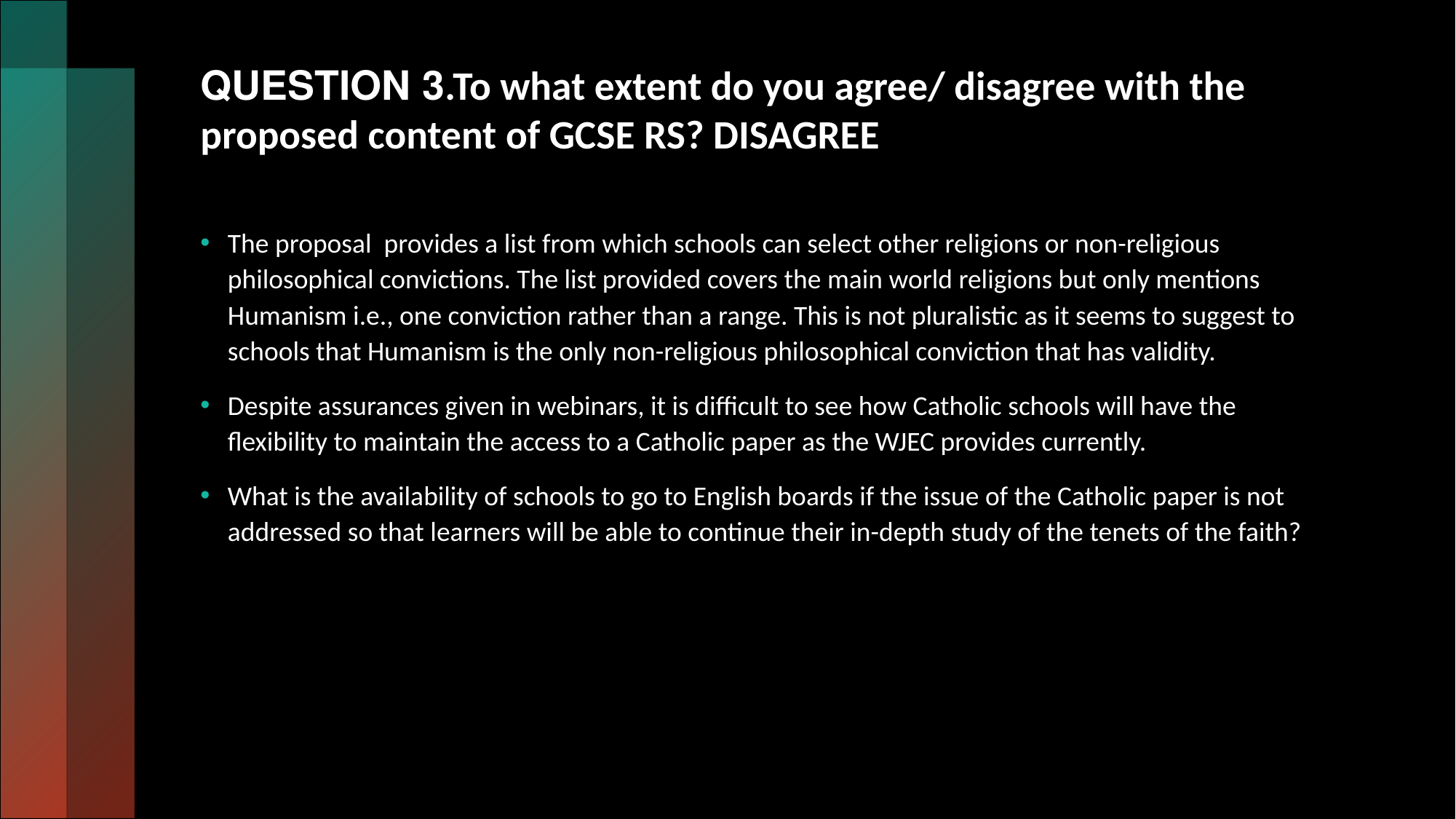

# QUESTION 3.To what extent do you agree/ disagree with the proposed content of GCSE RS? DISAGREE
The proposal  provides a list from which schools can select other religions or non-religious philosophical convictions. The list provided covers the main world religions but only mentions Humanism i.e., one conviction rather than a range. This is not pluralistic as it seems to suggest to schools that Humanism is the only non-religious philosophical conviction that has validity.
Despite assurances given in webinars, it is difficult to see how Catholic schools will have the flexibility to maintain the access to a Catholic paper as the WJEC provides currently.
What is the availability of schools to go to English boards if the issue of the Catholic paper is not addressed so that learners will be able to continue their in-depth study of the tenets of the faith?